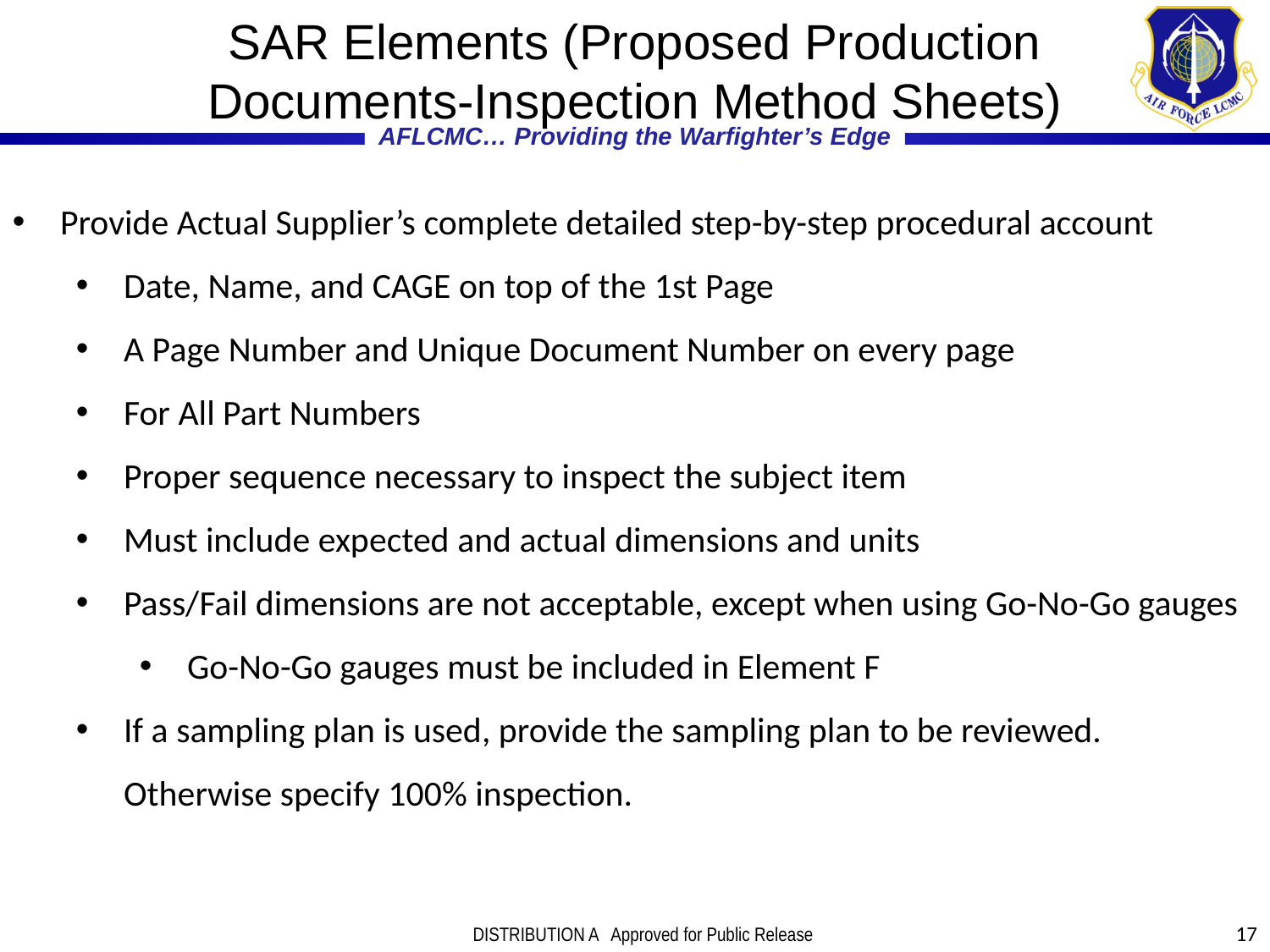

# SAR Elements (Proposed Production Documents-Inspection Method Sheets)
Provide Actual Supplier’s complete detailed step-by-step procedural account
Date, Name, and CAGE on top of the 1st Page
A Page Number and Unique Document Number on every page
For All Part Numbers
Proper sequence necessary to inspect the subject item
Must include expected and actual dimensions and units
Pass/Fail dimensions are not acceptable, except when using Go-No-Go gauges
Go-No-Go gauges must be included in Element F
If a sampling plan is used, provide the sampling plan to be reviewed. Otherwise specify 100% inspection.

17